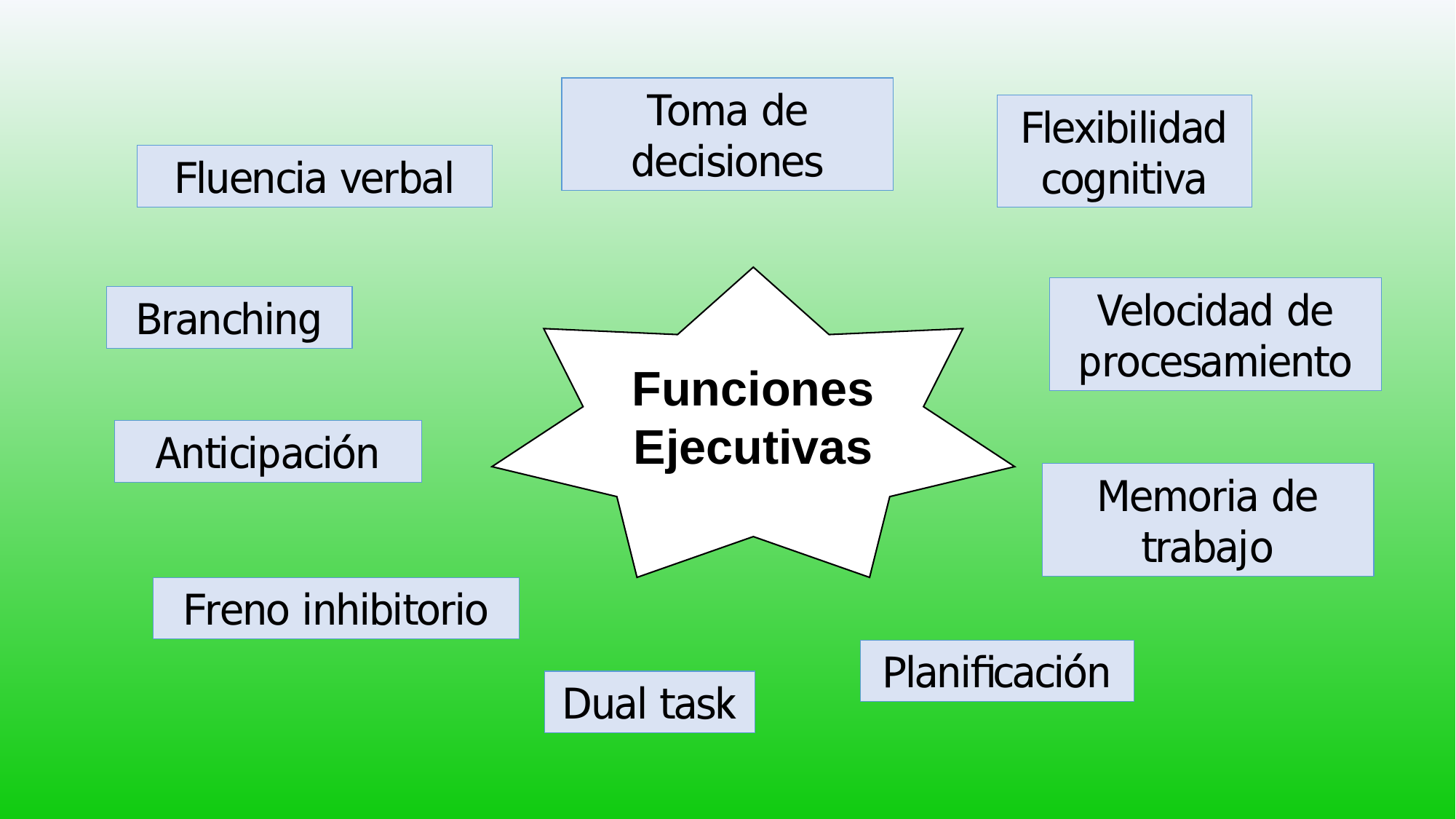

Toma de decisiones
Flexibilidad cognitiva
Fluencia verbal
Funciones Ejecutivas
Velocidad de procesamiento
Branching
Anticipación
Memoria de trabajo
Freno inhibitorio
Planificación
Dual task